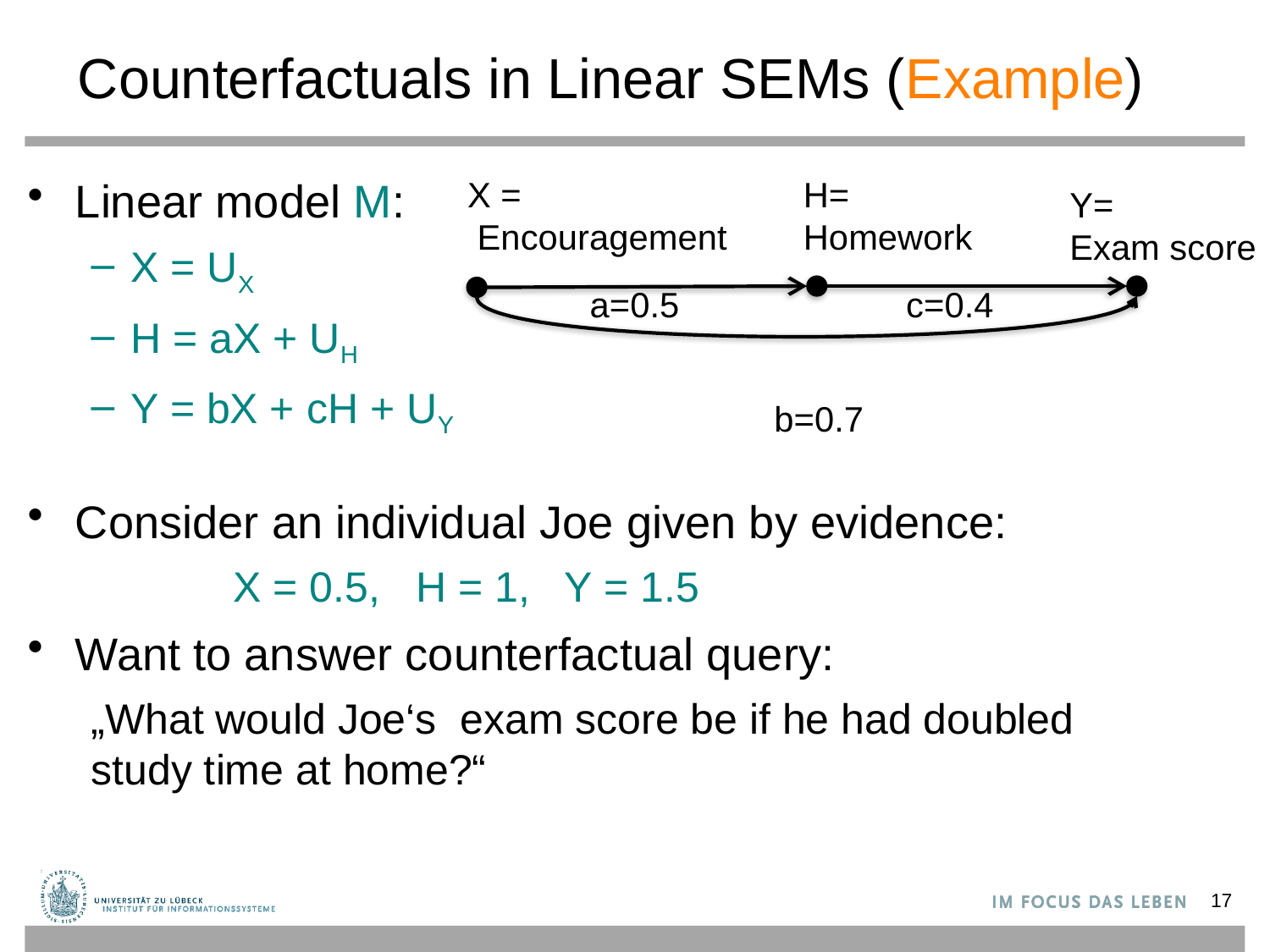

# Counterfactuals in Linear SEMs (Example)
X =
 Encouragement
H=
Homework
Linear model M:
X = UX
H = aX + UH
Y = bX + cH + UY
Y=
Exam score
a=0.5

c=0.4

b=0.7
Consider an individual Joe given by evidence:
            X = 0.5,   H = 1,   Y = 1.5
Want to answer counterfactual query:
„What would Joe‘s  exam score be if he had doubled study time at home?“
17